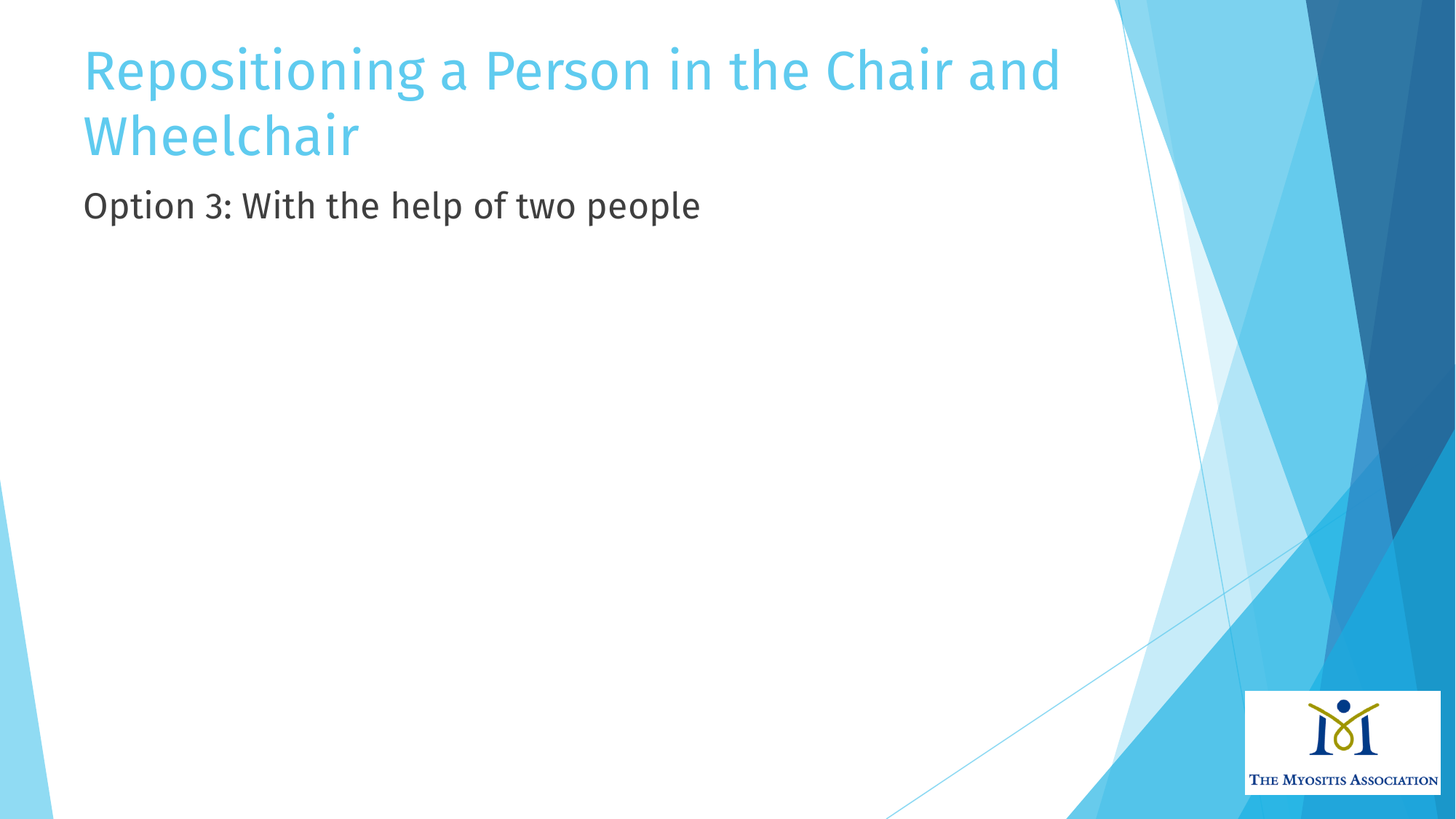

# Repositioning a Person in the Chair and Wheelchair

Option 3: With the help of two people